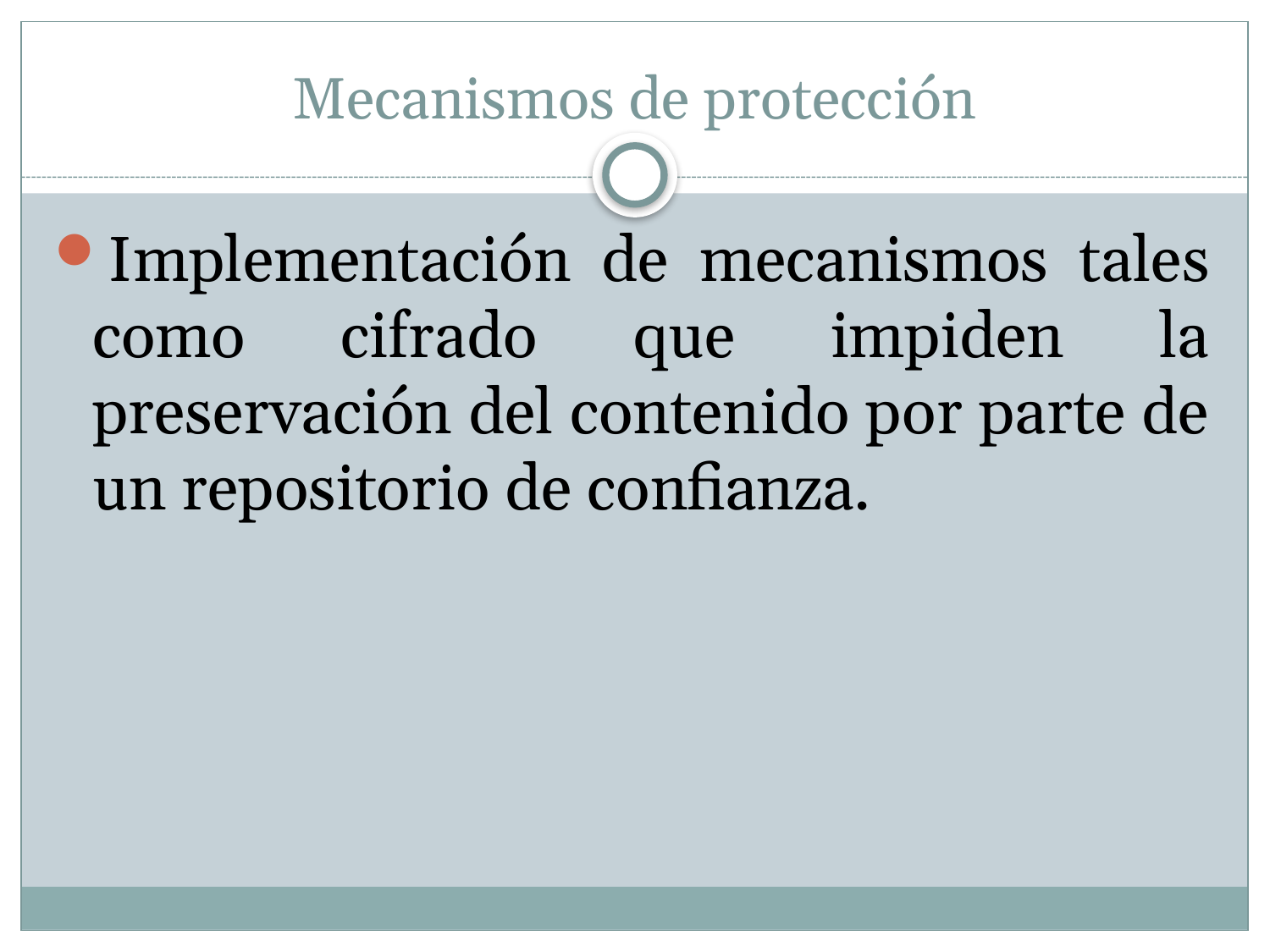

# Mecanismos de protección
Implementación de mecanismos tales como cifrado que impiden la preservación del contenido por parte de un repositorio de confianza.